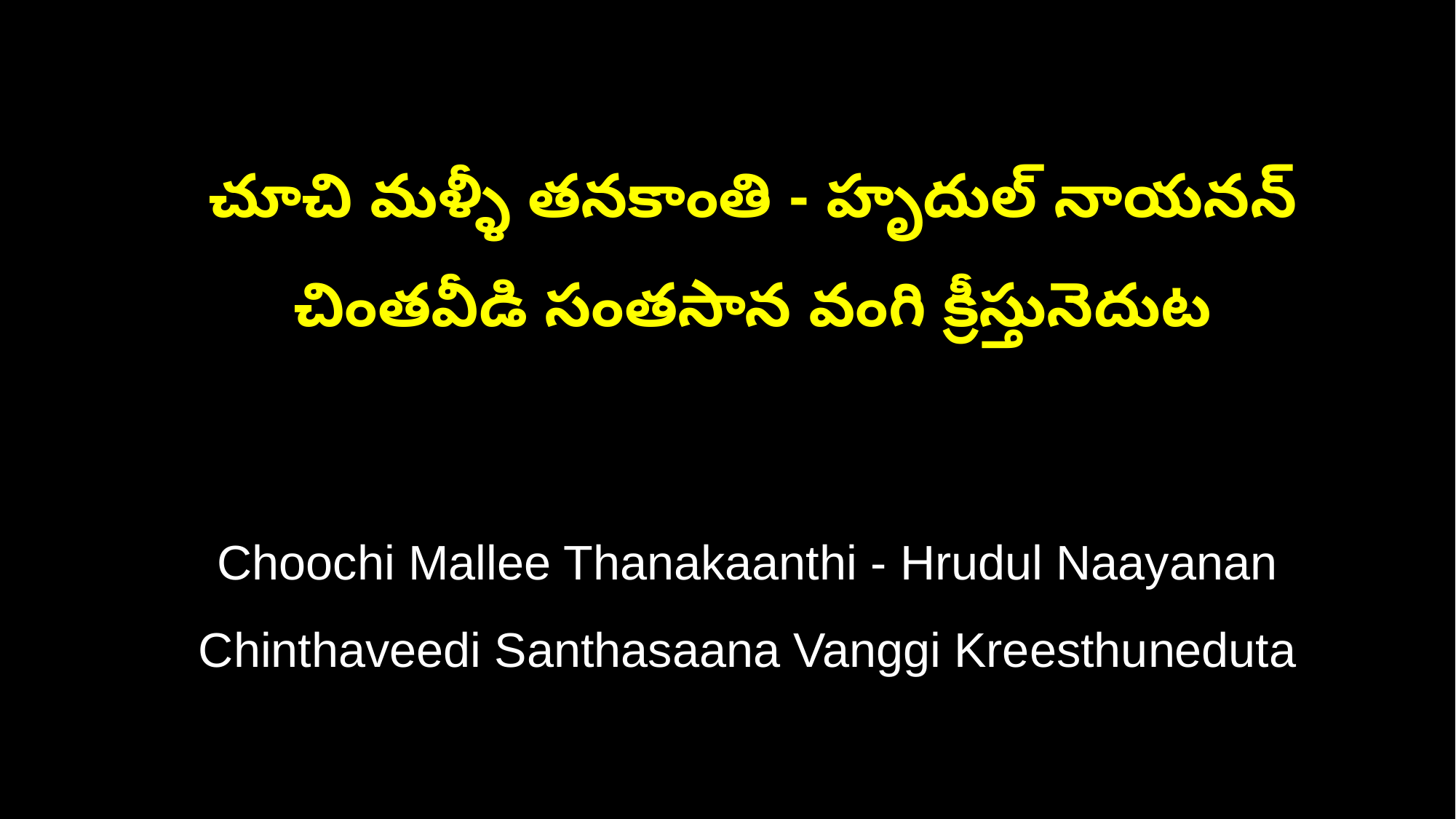

చూచి మళ్ళీ తనకాంతి - హృదుల్ నాయనన్
   చింతవీడి సంతసాన వంగి క్రీస్తునెదుట
   Choochi Mallee Thanakaanthi - Hrudul Naayanan
   Chinthaveedi Santhasaana Vanggi Kreesthuneduta